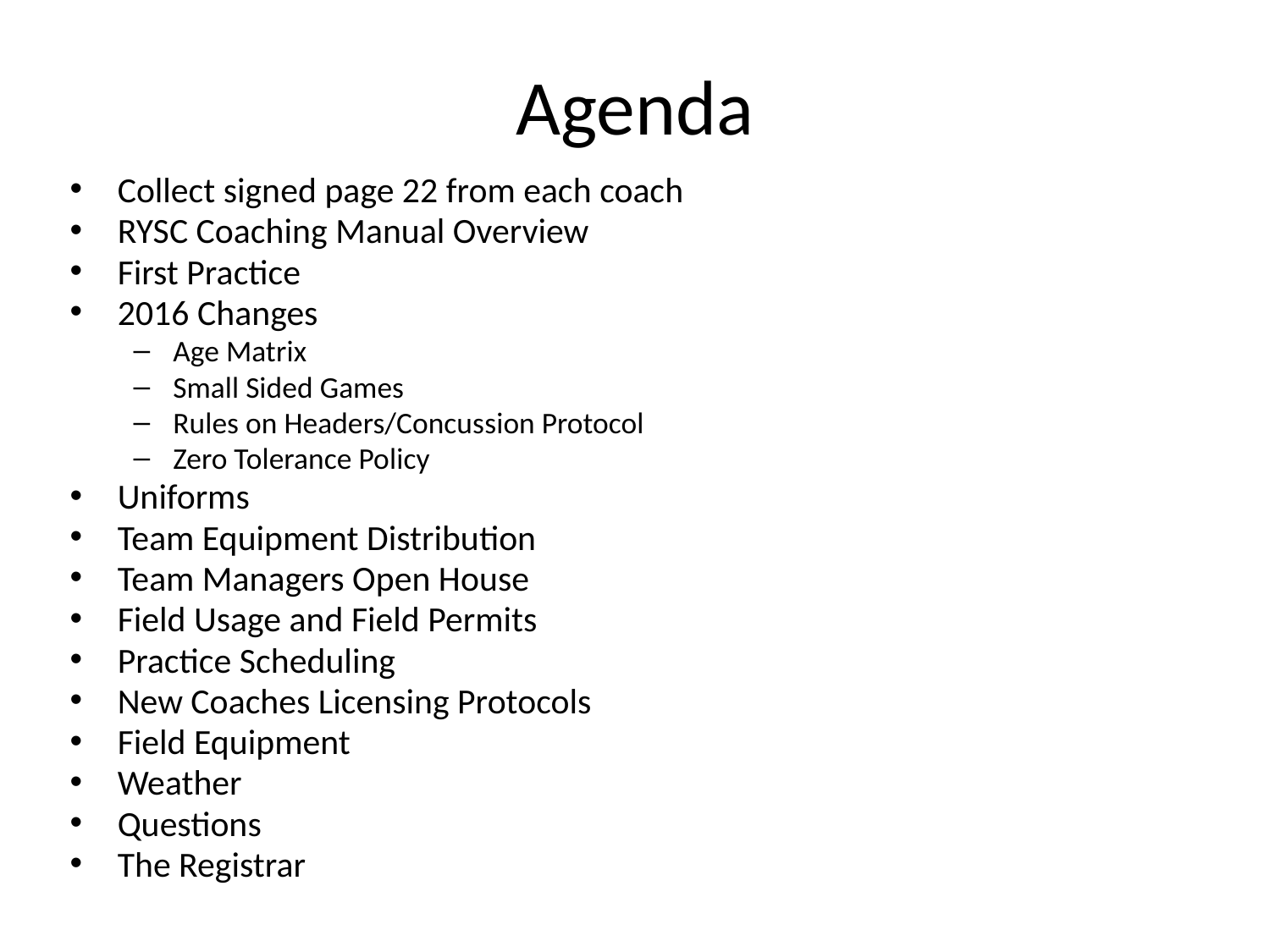

# Agenda
Collect signed page 22 from each coach
RYSC Coaching Manual Overview
First Practice
2016 Changes
Age Matrix
Small Sided Games
Rules on Headers/Concussion Protocol
Zero Tolerance Policy
Uniforms
Team Equipment Distribution
Team Managers Open House
Field Usage and Field Permits
Practice Scheduling
New Coaches Licensing Protocols
Field Equipment
Weather
Questions
The Registrar